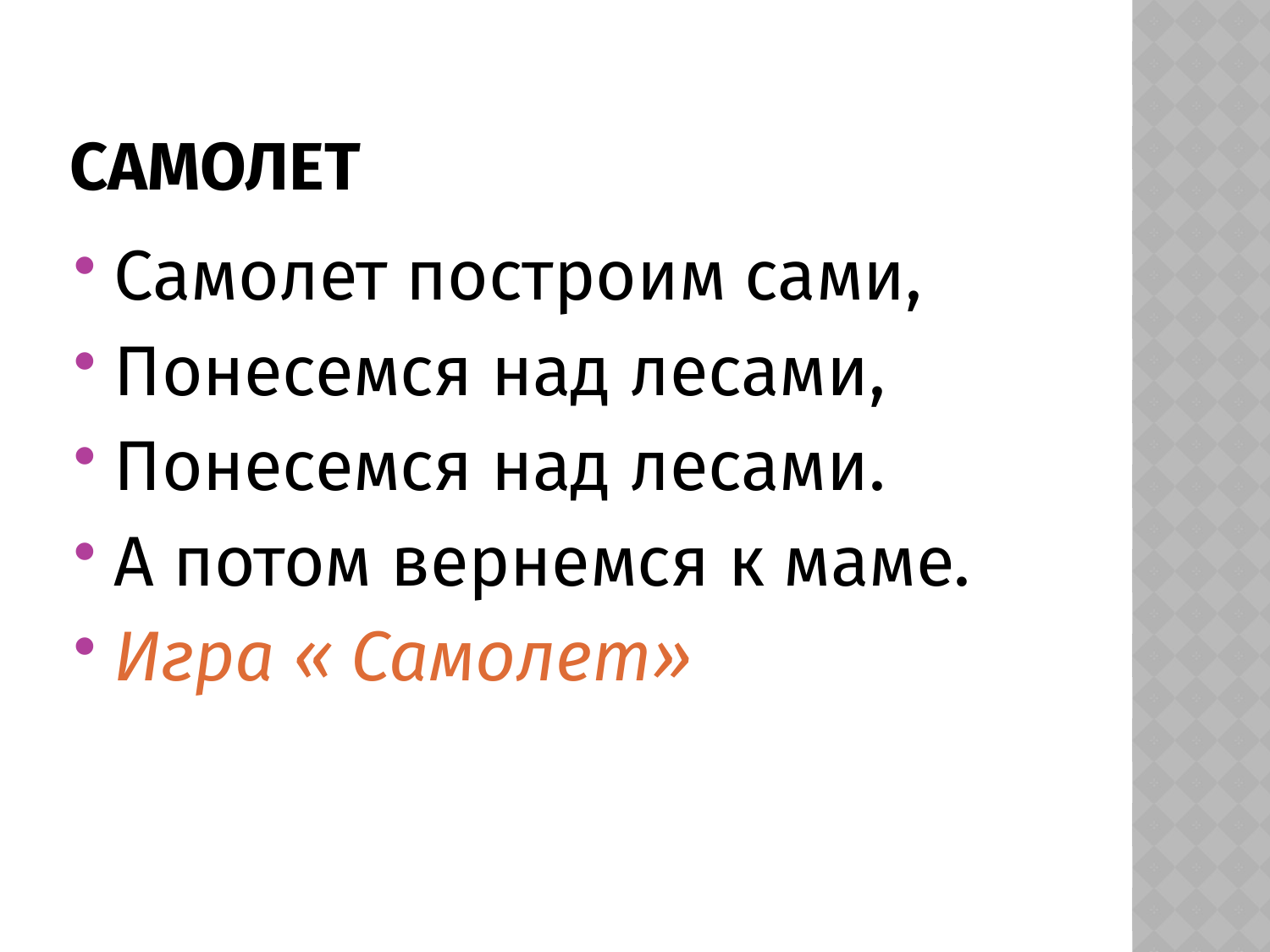

# Самолет
Самолет построим сами,
Понесемся над лесами,
Понесемся над лесами.
А потом вернемся к маме.
Игра « Самолет»